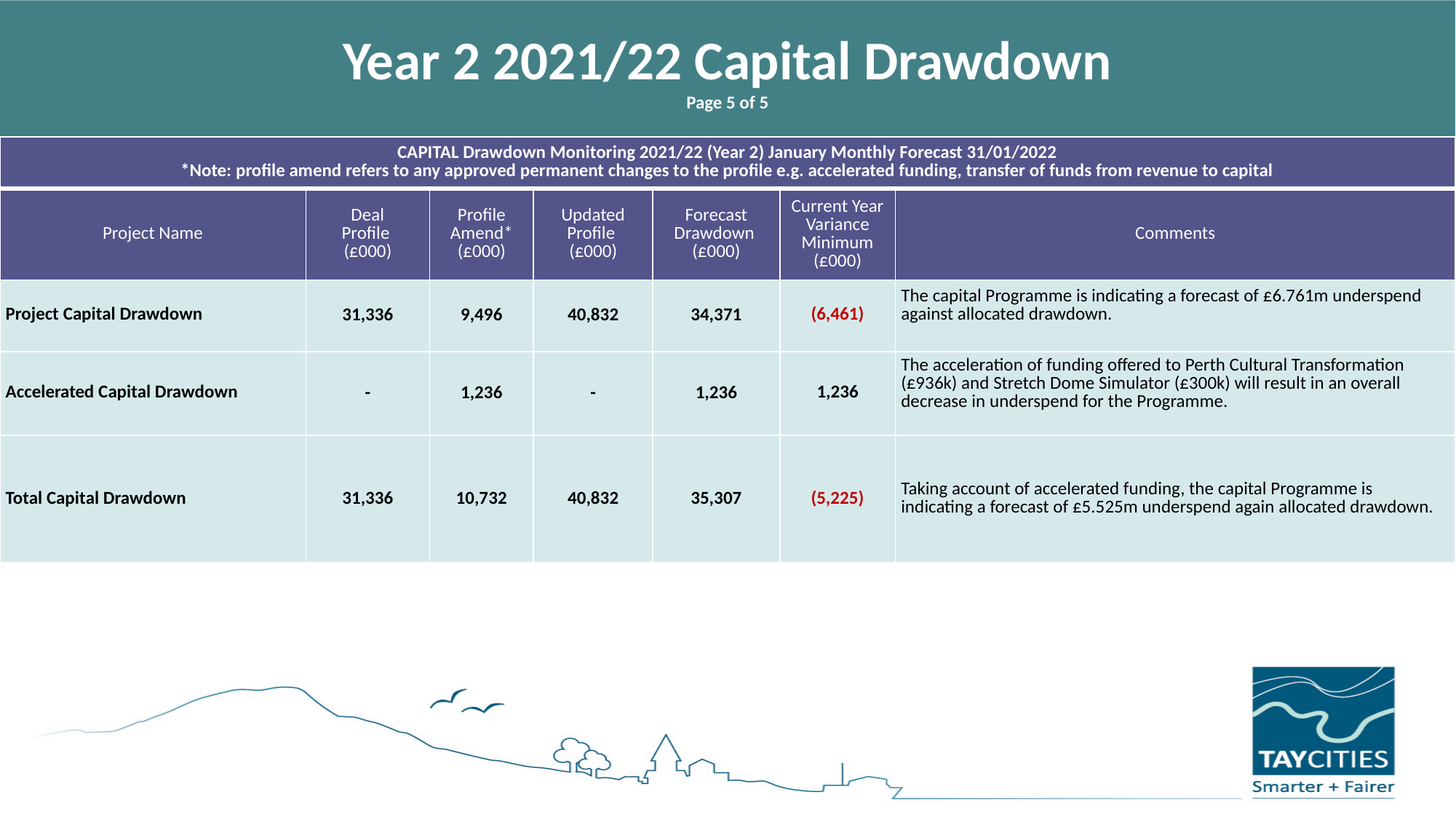

# Year 2 2021/22 Capital Drawdown Page 5 of 5
| CAPITAL Drawdown Monitoring 2021/22 (Year 2) January Monthly Forecast 31/01/2022 \*Note: profile amend refers to any approved permanent changes to the profile e.g. accelerated funding, transfer of funds from revenue to capital |  |  |  |  |  |  |
| --- | --- | --- | --- | --- | --- | --- |
| Project Name | Deal Profile (£000) | Profile Amend\* (£000) | Updated Profile (£000) | Forecast Drawdown (£000) | Current Year Variance Minimum (£000) | Comments |
| Project Capital Drawdown | 31,336 | 9,496 | 40,832 | 34,371 | (6,461) | The capital Programme is indicating a forecast of £6.761m underspend against allocated drawdown. |
| Accelerated Capital Drawdown | - | 1,236 | - | 1,236 | 1,236 | The acceleration of funding offered to Perth Cultural Transformation (£936k) and Stretch Dome Simulator (£300k) will result in an overall decrease in underspend for the Programme. |
| Total Capital Drawdown | 31,336 | 10,732 | 40,832 | 35,307 | (5,225) | Taking account of accelerated funding, the capital Programme is indicating a forecast of £5.525m underspend again allocated drawdown. |